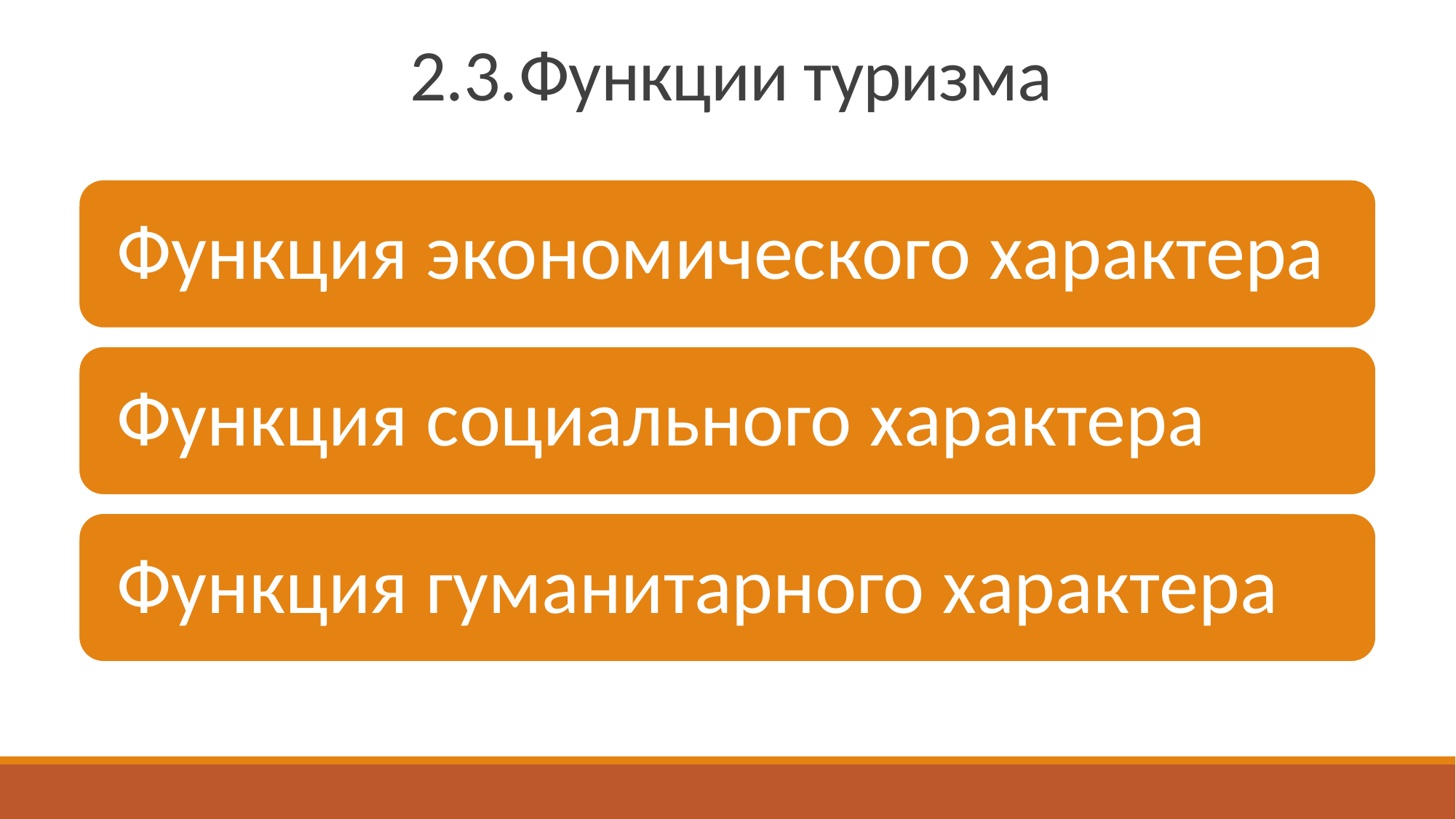

# 2.3.	Функции туризма
Функция экономического характера
Функция социального характера
Функция гуманитарного характера